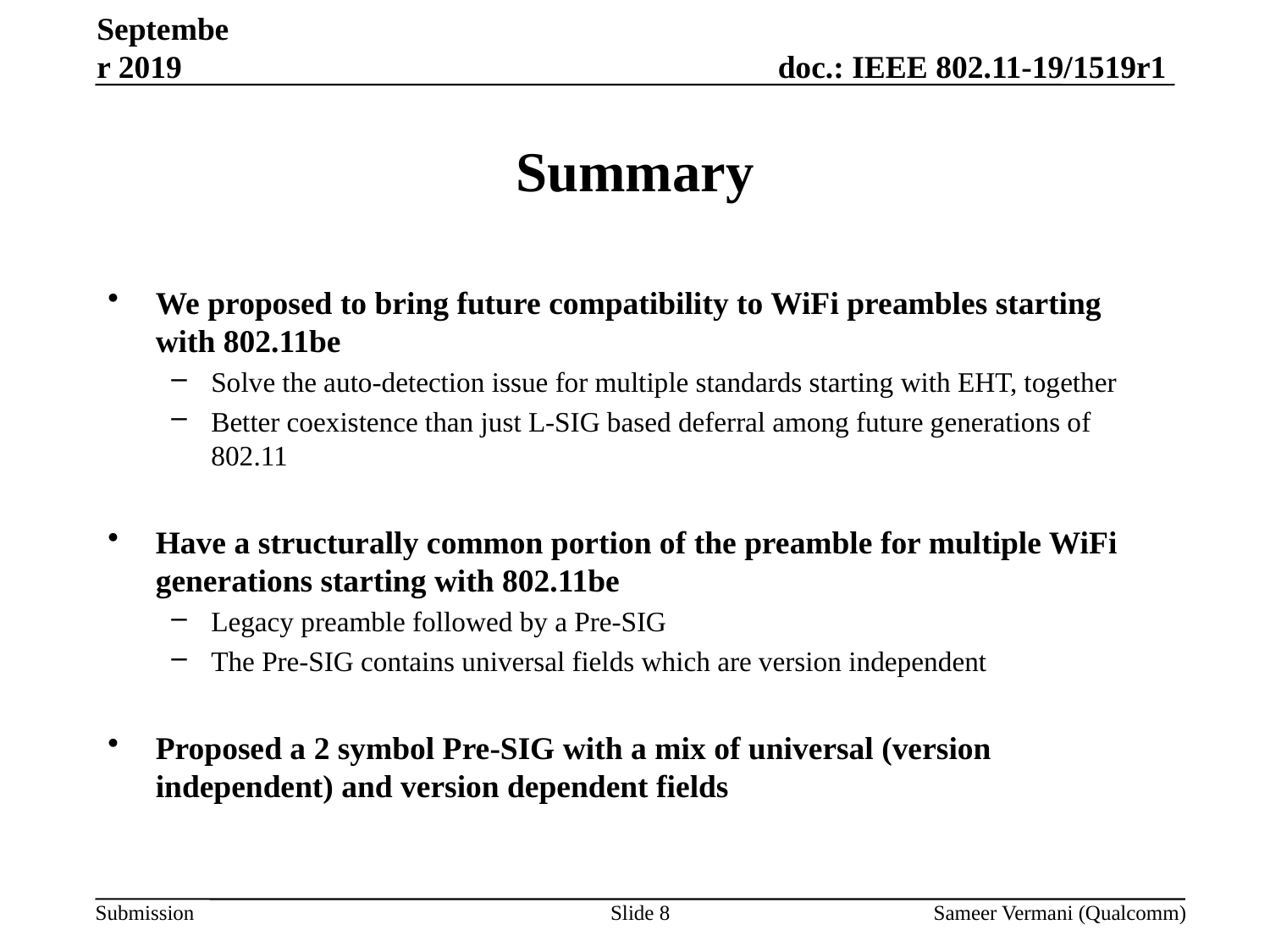

September 2019
# Summary
We proposed to bring future compatibility to WiFi preambles starting with 802.11be
Solve the auto-detection issue for multiple standards starting with EHT, together
Better coexistence than just L-SIG based deferral among future generations of 802.11

Have a structurally common portion of the preamble for multiple WiFi generations starting with 802.11be
Legacy preamble followed by a Pre-SIG
The Pre-SIG contains universal fields which are version independent

Proposed a 2 symbol Pre-SIG with a mix of universal (version independent) and version dependent fields
Slide 8
Sameer Vermani (Qualcomm)